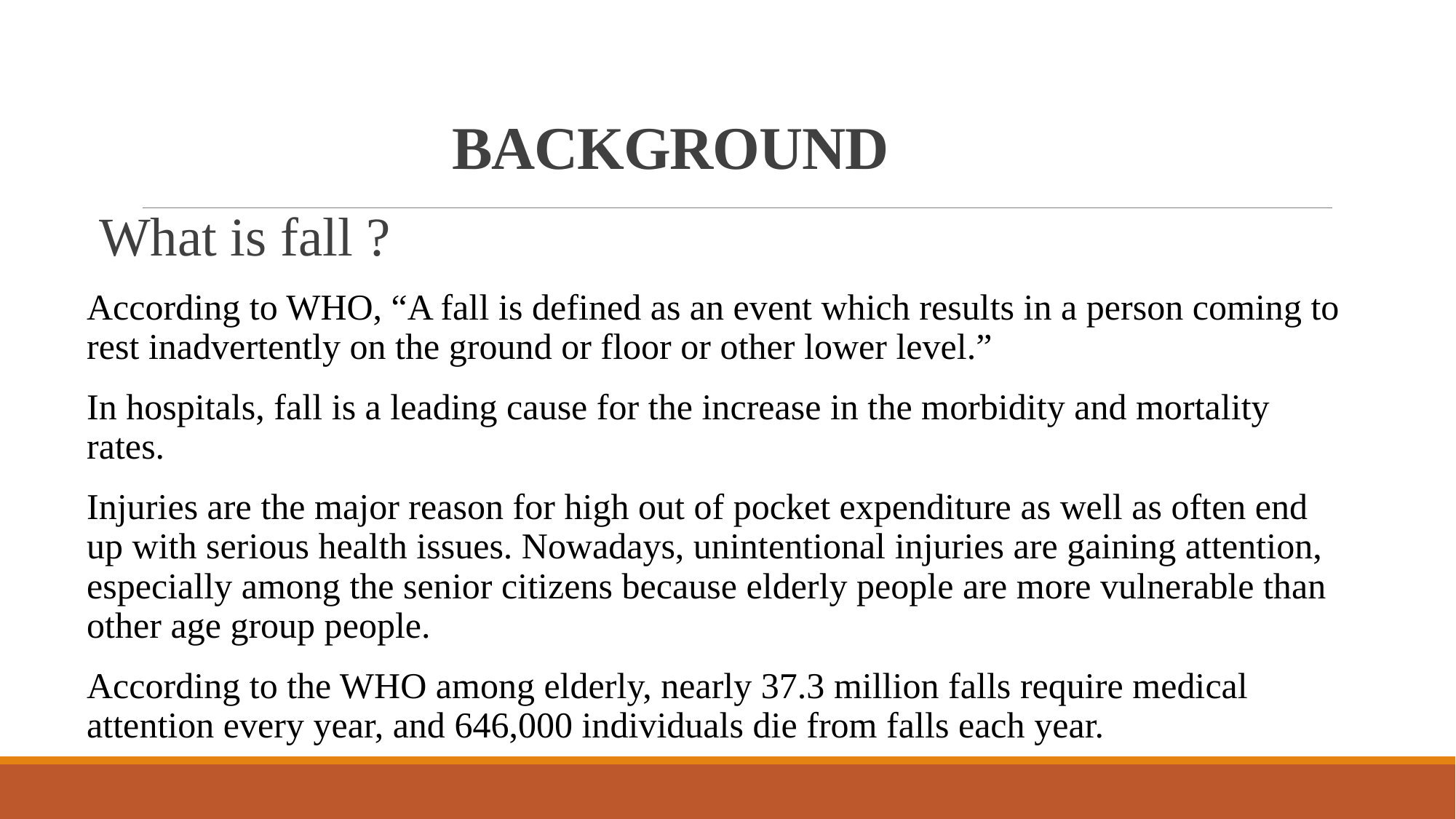

# BACKGROUND
What is fall ?
According to WHO, “A fall is defined as an event which results in a person coming to rest inadvertently on the ground or floor or other lower level.”
In hospitals, fall is a leading cause for the increase in the morbidity and mortality rates.
Injuries are the major reason for high out of pocket expenditure as well as often end up with serious health issues. Nowadays, unintentional injuries are gaining attention, especially among the senior citizens because elderly people are more vulnerable than other age group people.
According to the WHO among elderly, nearly 37.3 million falls require medical attention every year, and 646,000 individuals die from falls each year.